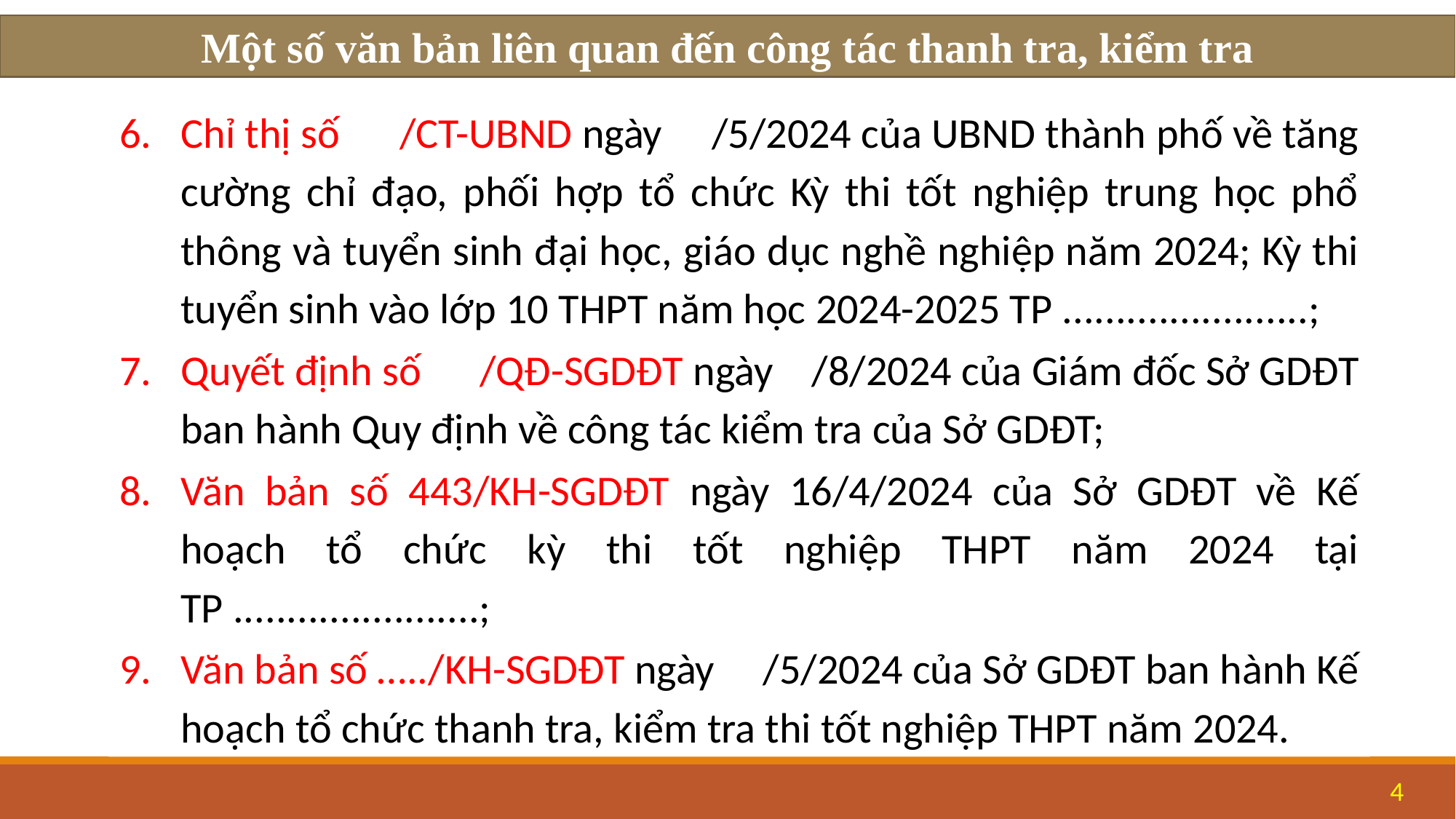

Một số văn bản liên quan đến công tác thanh tra, kiểm tra

Chỉ thị số      /CT-UBND ngày     /5/2024 của UBND thành phố về tăng cường chỉ đạo, phối hợp tổ chức Kỳ thi tốt nghiệp trung học phổ thông và tuyển sinh đại học, giáo dục nghề nghiệp năm 2024; Kỳ thi tuyển sinh vào lớp 10 THPT năm học 2024-2025 TP .......................;
Quyết định số      /QĐ-SGDĐT ngày    /8/2024 của Giám đốc Sở GDĐT ban hành Quy định về công tác kiểm tra của Sở GDĐT;
Văn bản số 443/KH-SGDĐT ngày 16/4/2024 của Sở GDĐT về Kế hoạch tổ chức kỳ thi tốt nghiệp THPT năm 2024 tại TP .......................;
Văn bản số …../KH-SGDĐT ngày     /5/2024 của Sở GDĐT ban hành Kế hoạch tổ chức thanh tra, kiểm tra thi tốt nghiệp THPT năm 2024.
4